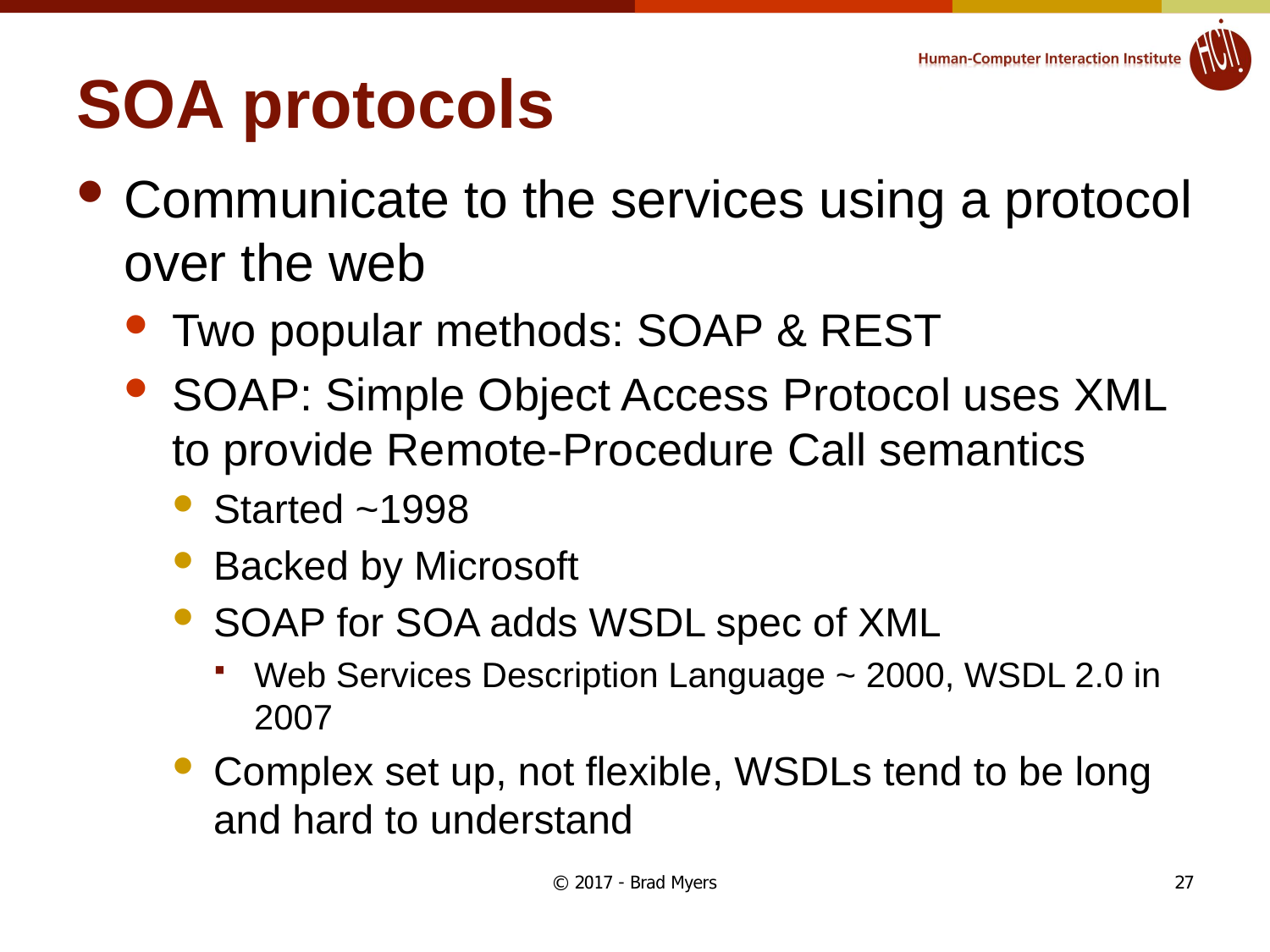

# SOA protocols
Communicate to the services using a protocol over the web
Two popular methods: SOAP & REST
SOAP: Simple Object Access Protocol uses XML to provide Remote-Procedure Call semantics
Started ~1998
Backed by Microsoft
SOAP for SOA adds WSDL spec of XML
Web Services Description Language ~ 2000, WSDL 2.0 in 2007
Complex set up, not flexible, WSDLs tend to be long and hard to understand
© 2017 - Brad Myers
27